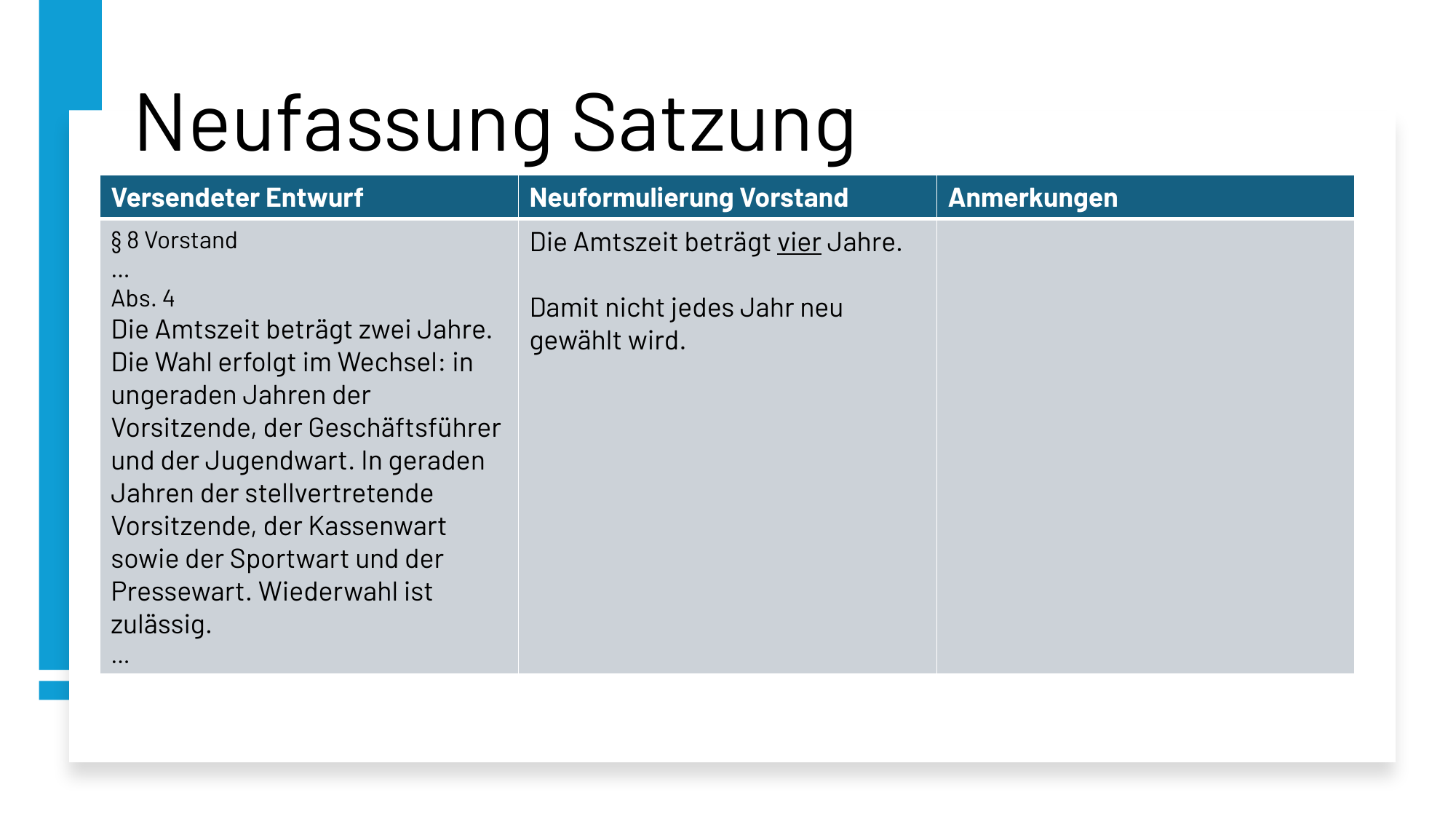

# Neufassung Satzung

| Versendeter Entwurf | Neuformulierung Vorstand | Anmerkungen |
| --- | --- | --- |
| § 8 Vorstand … Abs. 4 Die Amtszeit beträgt zwei Jahre. Die Wahl erfolgt im Wechsel: in ungeraden Jahren der Vorsitzende, der Geschäftsführer und der Jugendwart. In geraden Jahren der stellvertretende Vorsitzende, der Kassenwart sowie der Sportwart und der Pressewart. Wiederwahl ist zulässig. … | Die Amtszeit beträgt vier Jahre. Damit nicht jedes Jahr neu gewählt wird. |  |